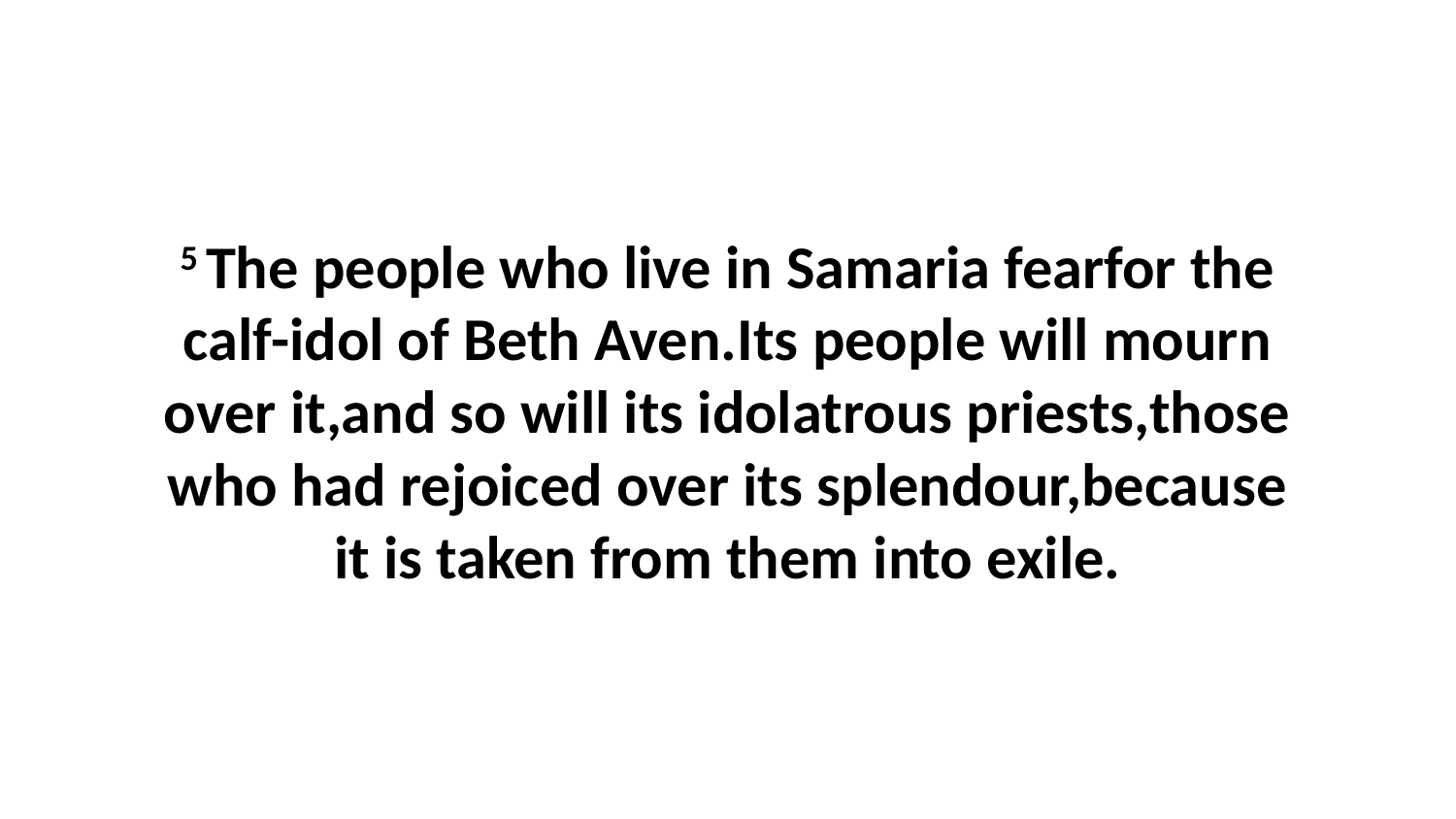

5 The people who live in Samaria fearfor the calf-idol of Beth Aven.Its people will mourn over it,and so will its idolatrous priests,those who had rejoiced over its splendour,because it is taken from them into exile.